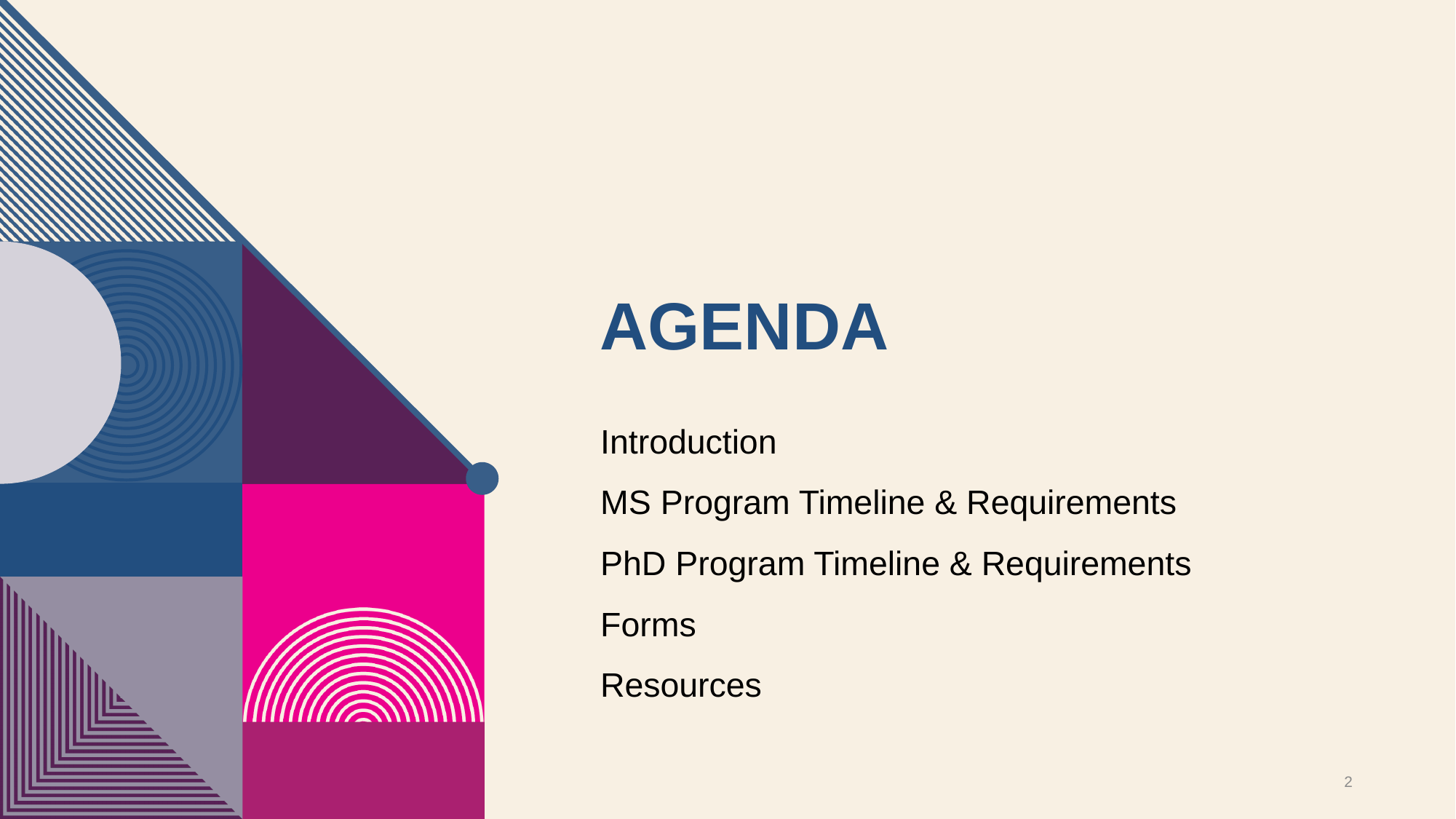

# Agenda
Introduction
MS Program Timeline & Requirements
PhD Program Timeline & Requirements
Forms
Resources
2